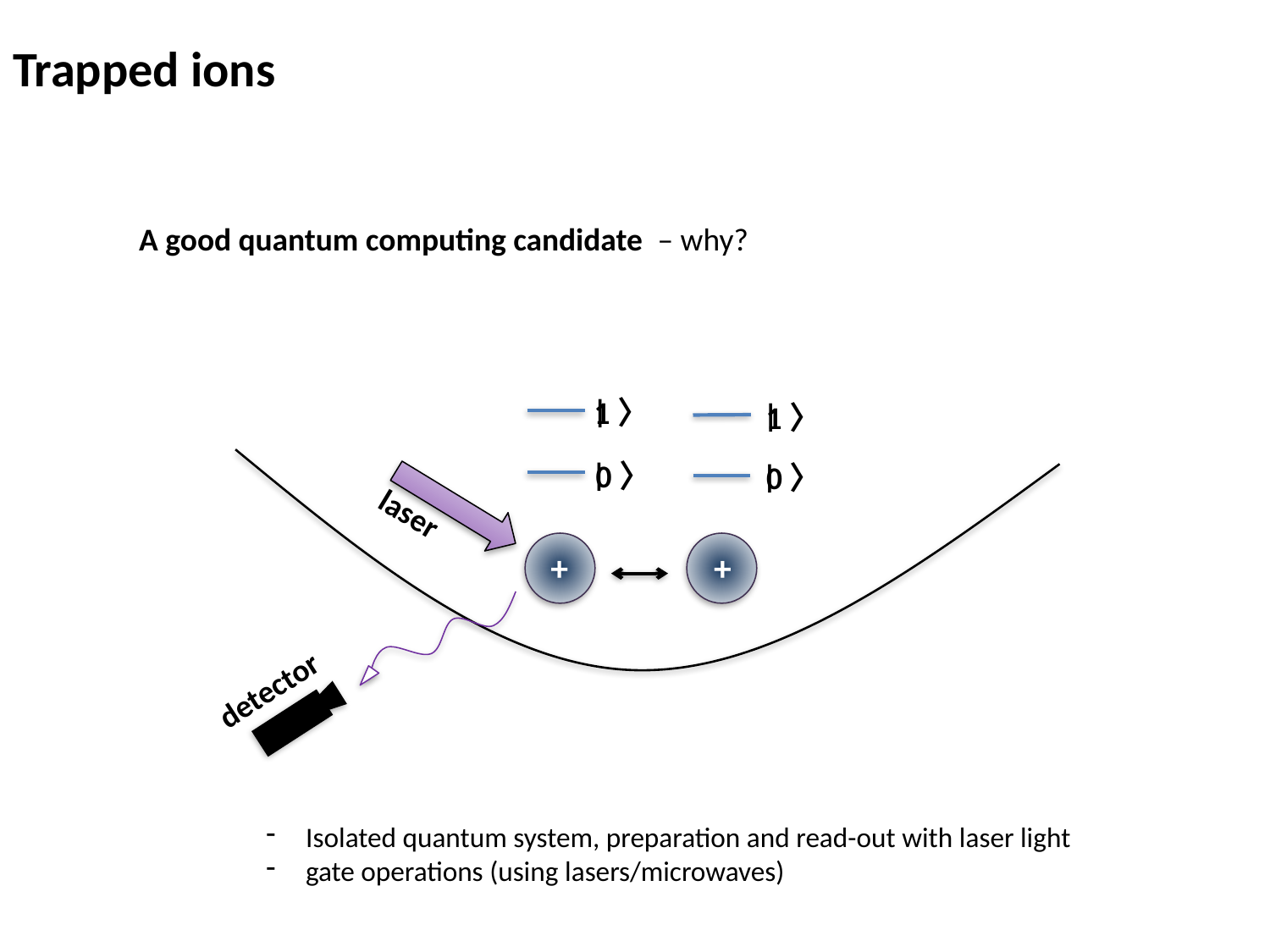

Trapped ions
 A good quantum computing candidate  – why?
|
1〉
|
1〉
|

0〉
|
0〉

laser

+
+

detector

Isolated quantum system, preparation and read-out with laser light
gate operations (using lasers/microwaves)